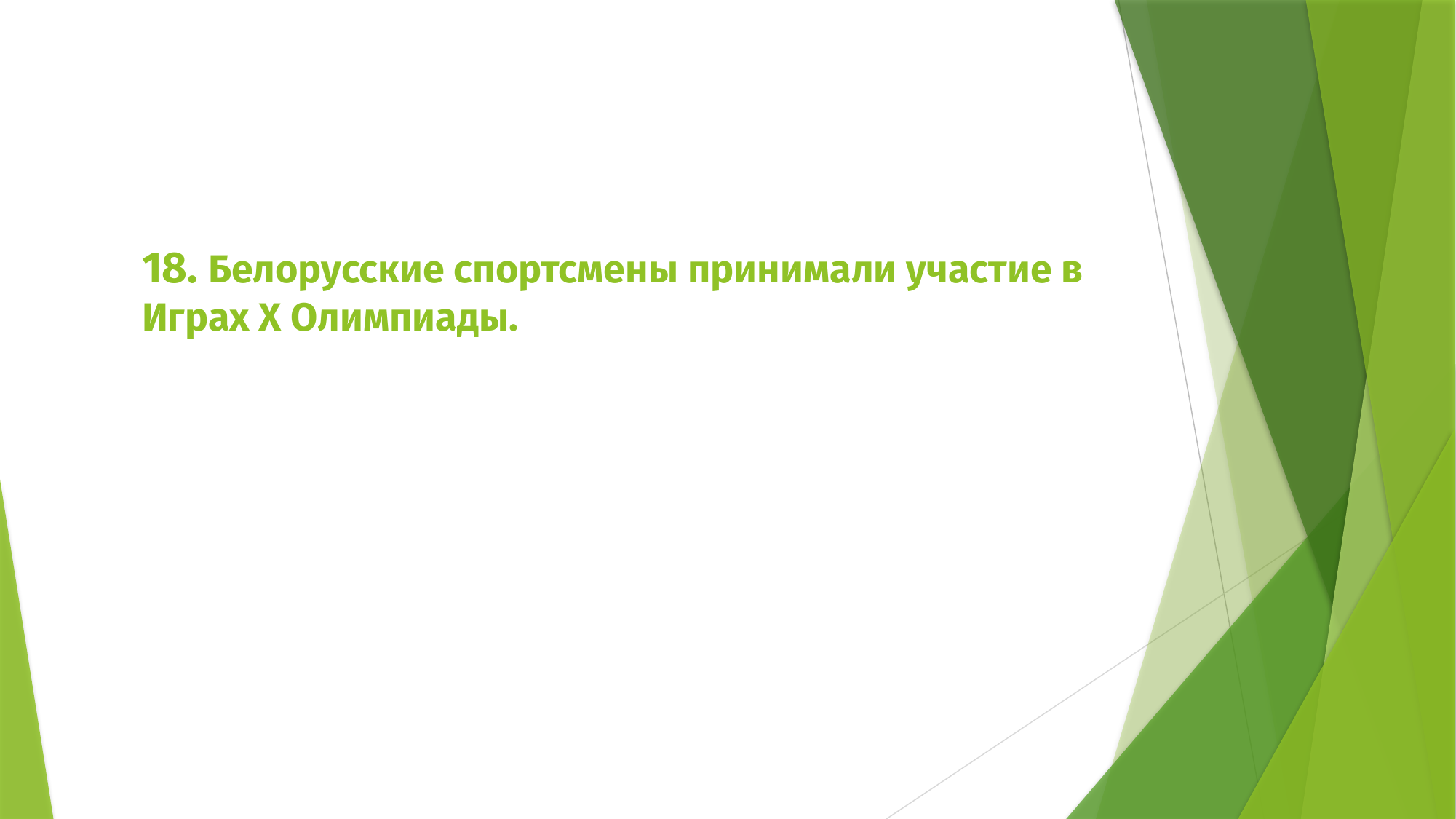

# 18. Белорусские спортсмены принимали участие в Играх Х Олимпиады.